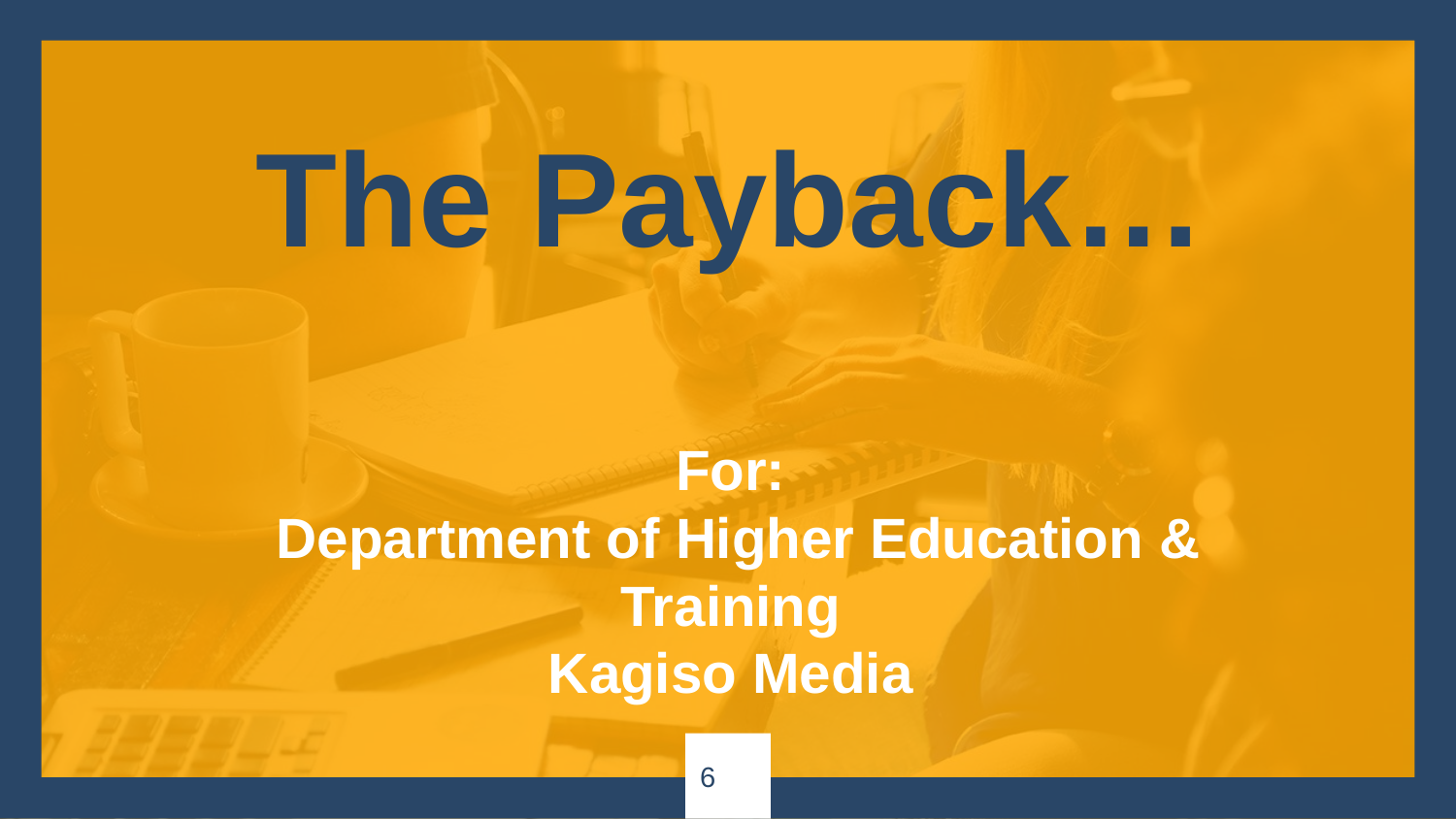

The Payback…
For:
 Department of Higher Education & Training
Kagiso Media
6